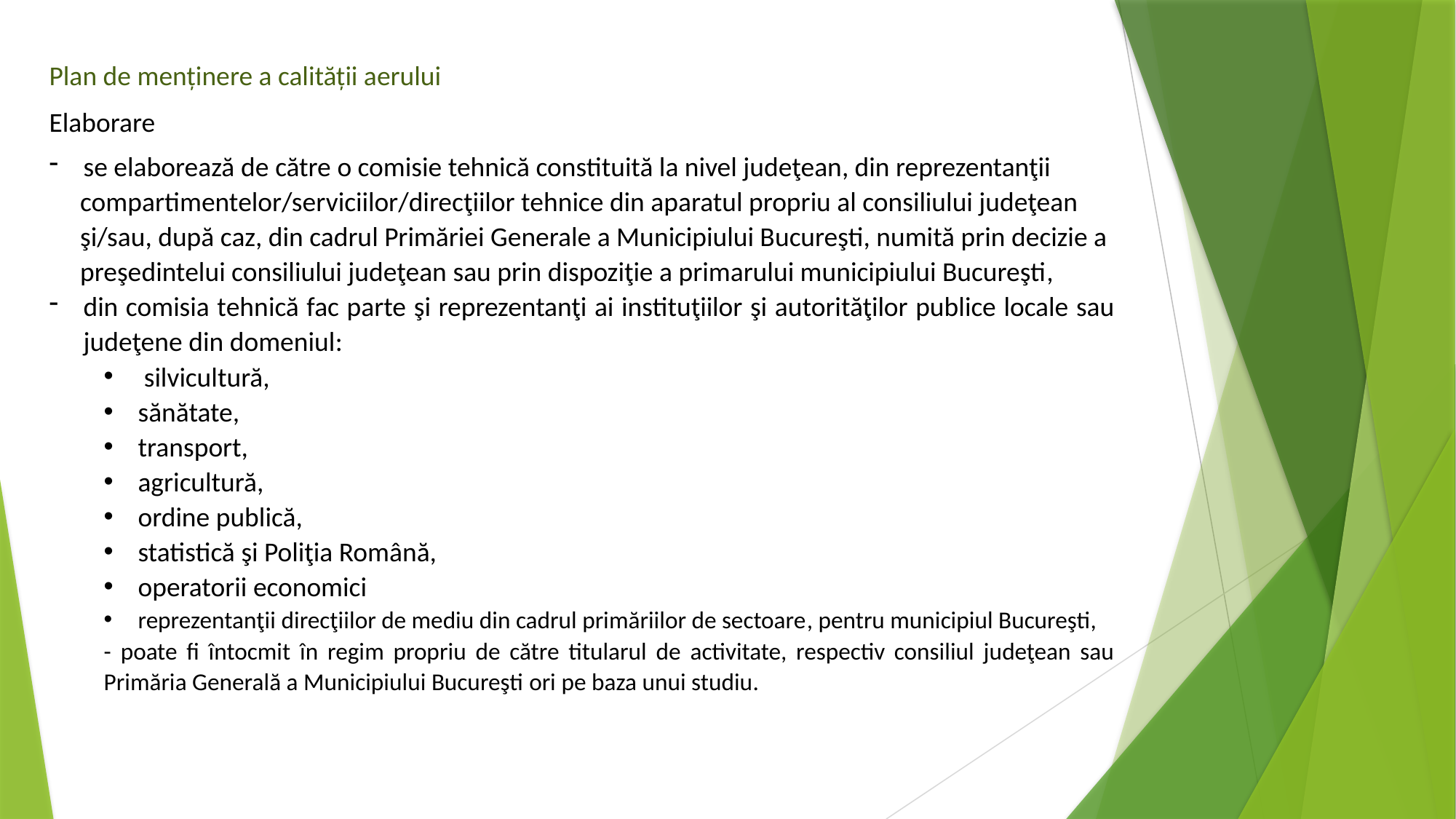

Plan de menținere a calității aerului
Elaborare
se elaborează de către o comisie tehnică constituită la nivel judeţean, din reprezentanţii
     compartimentelor/serviciilor/direcţiilor tehnice din aparatul propriu al consiliului judeţean
     şi/sau, după caz, din cadrul Primăriei Generale a Municipiului Bucureşti, numită prin decizie a
     preşedintelui consiliului judeţean sau prin dispoziţie a primarului municipiului Bucureşti,
din comisia tehnică fac parte şi reprezentanţi ai instituţiilor şi autorităţilor publice locale sau judeţene din domeniul:
 silvicultură,
sănătate,
transport,
agricultură,
ordine publică,
statistică şi Poliţia Română,
operatorii economici
reprezentanţii direcţiilor de mediu din cadrul primăriilor de sectoare, pentru municipiul Bucureşti,
- poate fi întocmit în regim propriu de către titularul de activitate, respectiv consiliul judeţean sau Primăria Generală a Municipiului Bucureşti ori pe baza unui studiu.